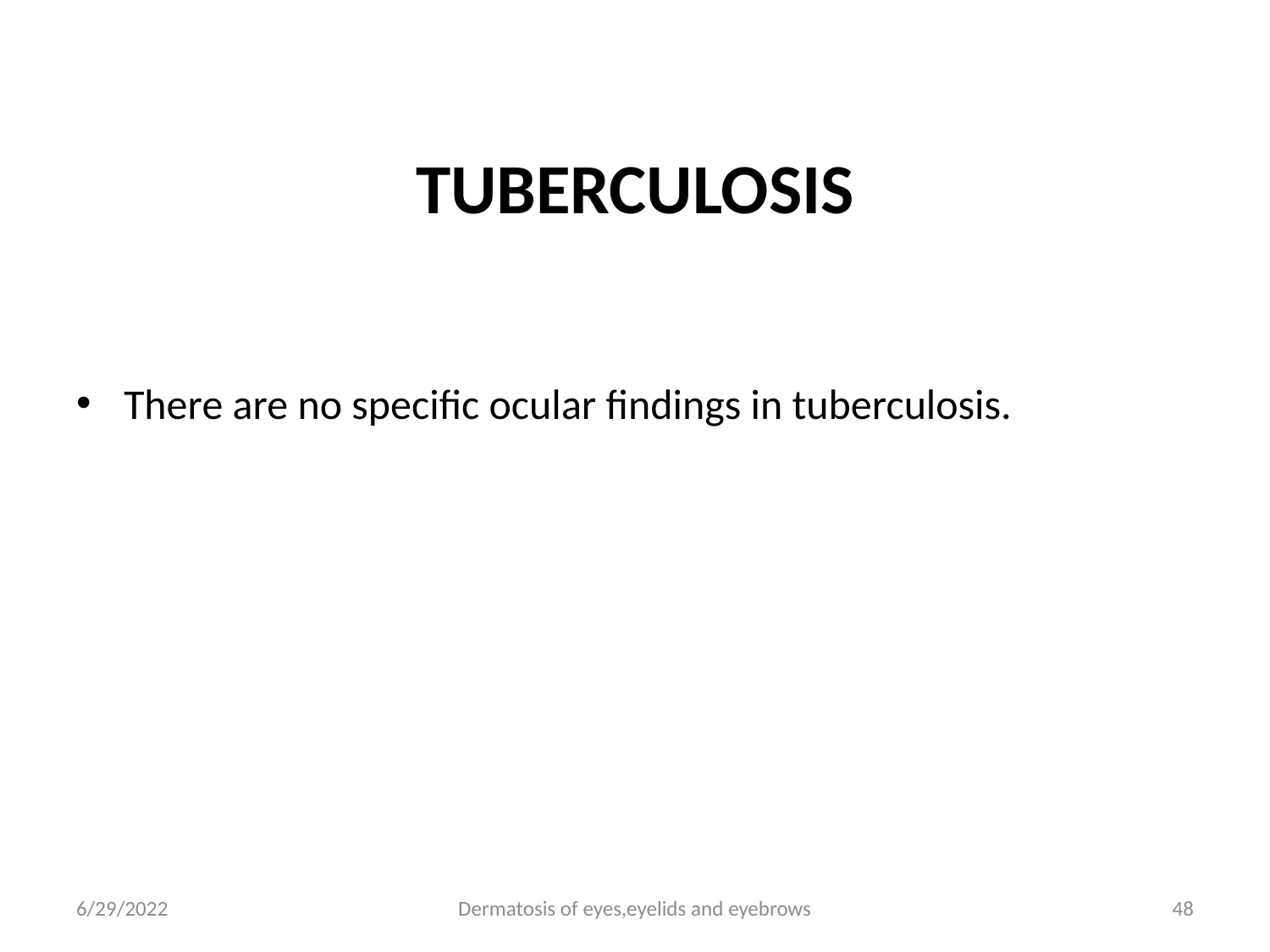

# TUBERCULOSIS
There are no specific ocular findings in tuberculosis.

6/29/2022
Dermatosis of eyes,eyelids and eyebrows
48